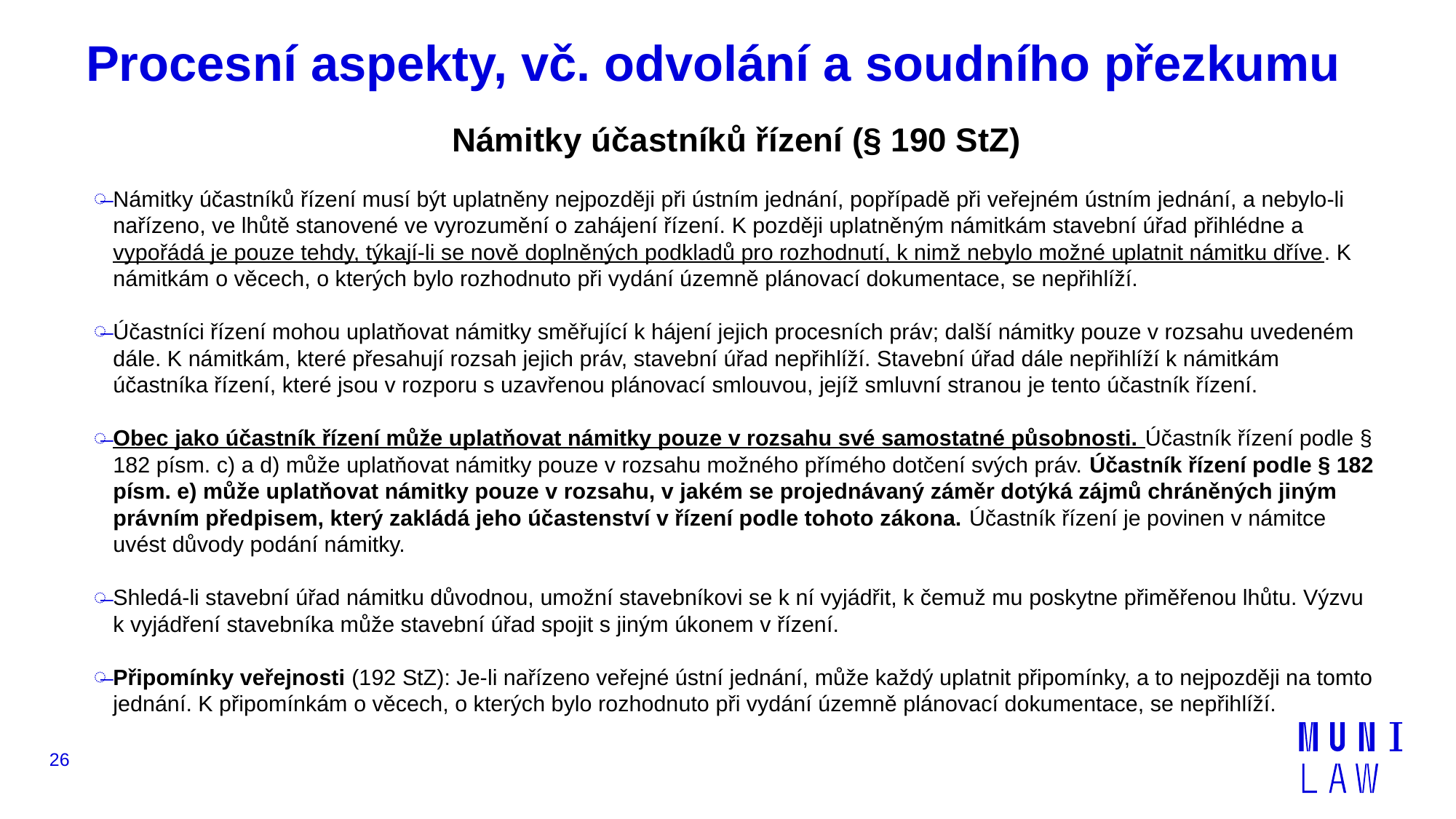

# Procesní aspekty, vč. odvolání a soudního přezkumu
Námitky účastníků řízení (§ 190 StZ)

Námitky účastníků řízení musí být uplatněny nejpozději při ústním jednání, popřípadě při veřejném ústním jednání, a nebylo-li nařízeno, ve lhůtě stanovené ve vyrozumění o zahájení řízení. K později uplatněným námitkám stavební úřad přihlédne a vypořádá je pouze tehdy, týkají-li se nově doplněných podkladů pro rozhodnutí, k nimž nebylo možné uplatnit námitku dříve. K námitkám o věcech, o kterých bylo rozhodnuto při vydání územně plánovací dokumentace, se nepřihlíží.

Účastníci řízení mohou uplatňovat námitky směřující k hájení jejich procesních práv; další námitky pouze v rozsahu uvedeném dále. K námitkám, které přesahují rozsah jejich práv, stavební úřad nepřihlíží. Stavební úřad dále nepřihlíží k námitkám účastníka řízení, které jsou v rozporu s uzavřenou plánovací smlouvou, jejíž smluvní stranou je tento účastník řízení.

Obec jako účastník řízení může uplatňovat námitky pouze v rozsahu své samostatné působnosti. Účastník řízení podle § 182 písm. c) a d) může uplatňovat námitky pouze v rozsahu možného přímého dotčení svých práv. Účastník řízení podle § 182 písm. e) může uplatňovat námitky pouze v rozsahu, v jakém se projednávaný záměr dotýká zájmů chráněných jiným právním předpisem, který zakládá jeho účastenství v řízení podle tohoto zákona. Účastník řízení je povinen v námitce uvést důvody podání námitky.

Shledá-li stavební úřad námitku důvodnou, umožní stavebníkovi se k ní vyjádřit, k čemuž mu poskytne přiměřenou lhůtu. Výzvu k vyjádření stavebníka může stavební úřad spojit s jiným úkonem v řízení.

Připomínky veřejnosti (192 StZ): Je-li nařízeno veřejné ústní jednání, může každý uplatnit připomínky, a to nejpozději na tomto jednání. K připomínkám o věcech, o kterých bylo rozhodnuto při vydání územně plánovací dokumentace, se nepřihlíží.

26